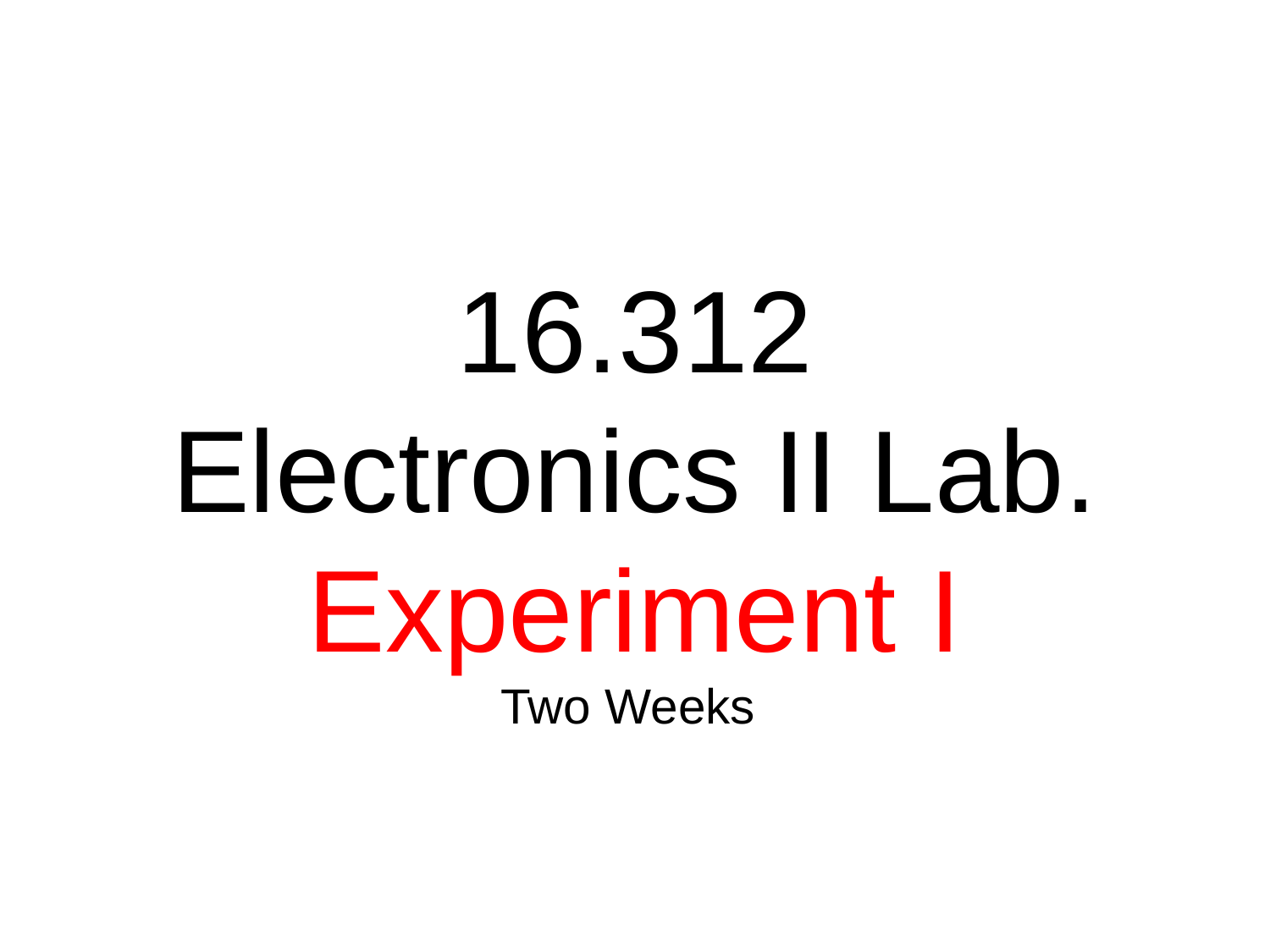

# 16.312 Electronics II Lab. Experiment I Two Weeks